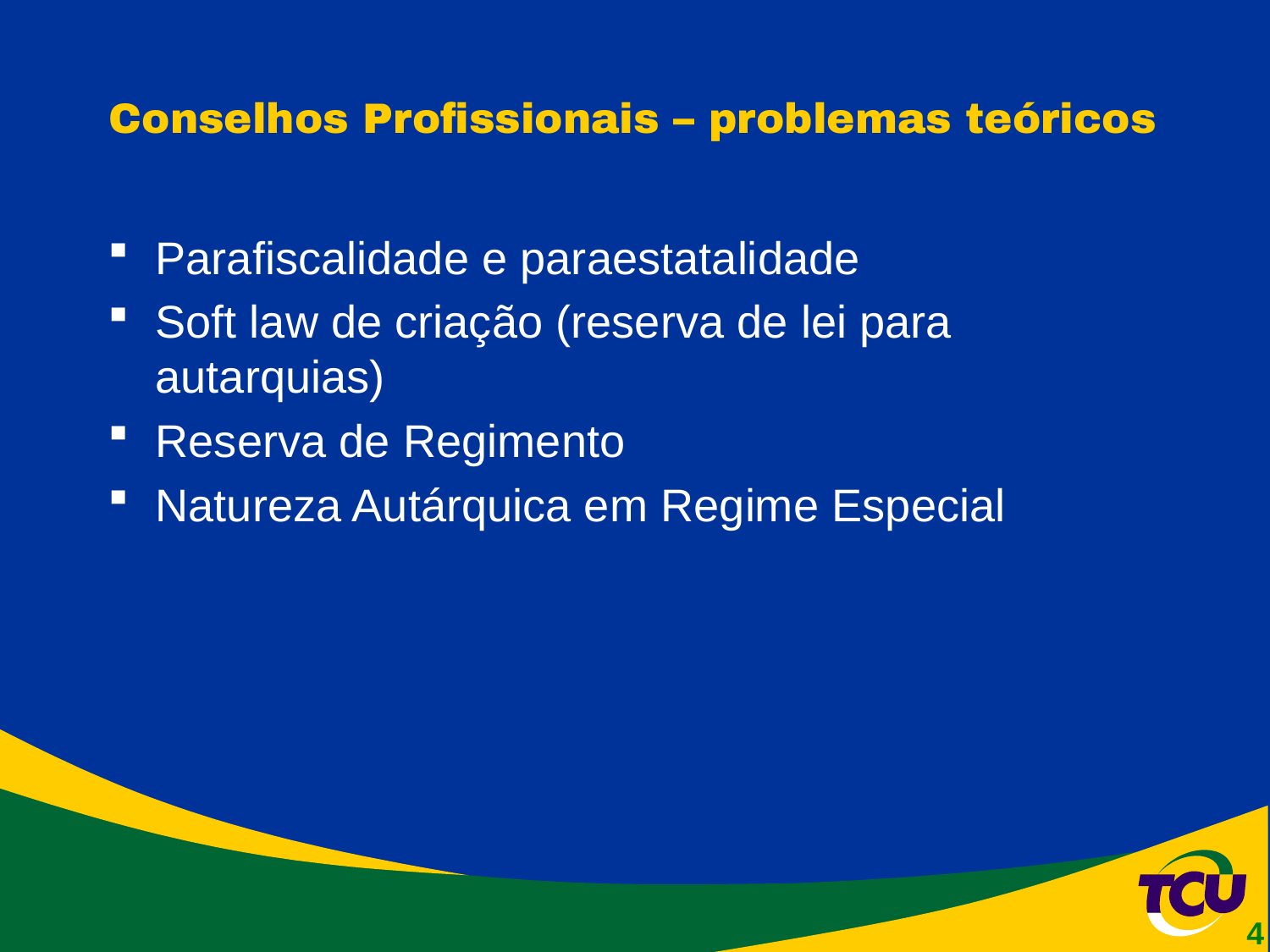

# Conselhos Profissionais – problemas teóricos
Parafiscalidade e paraestatalidade
Soft law de criação (reserva de lei para autarquias)
Reserva de Regimento
Natureza Autárquica em Regime Especial
4